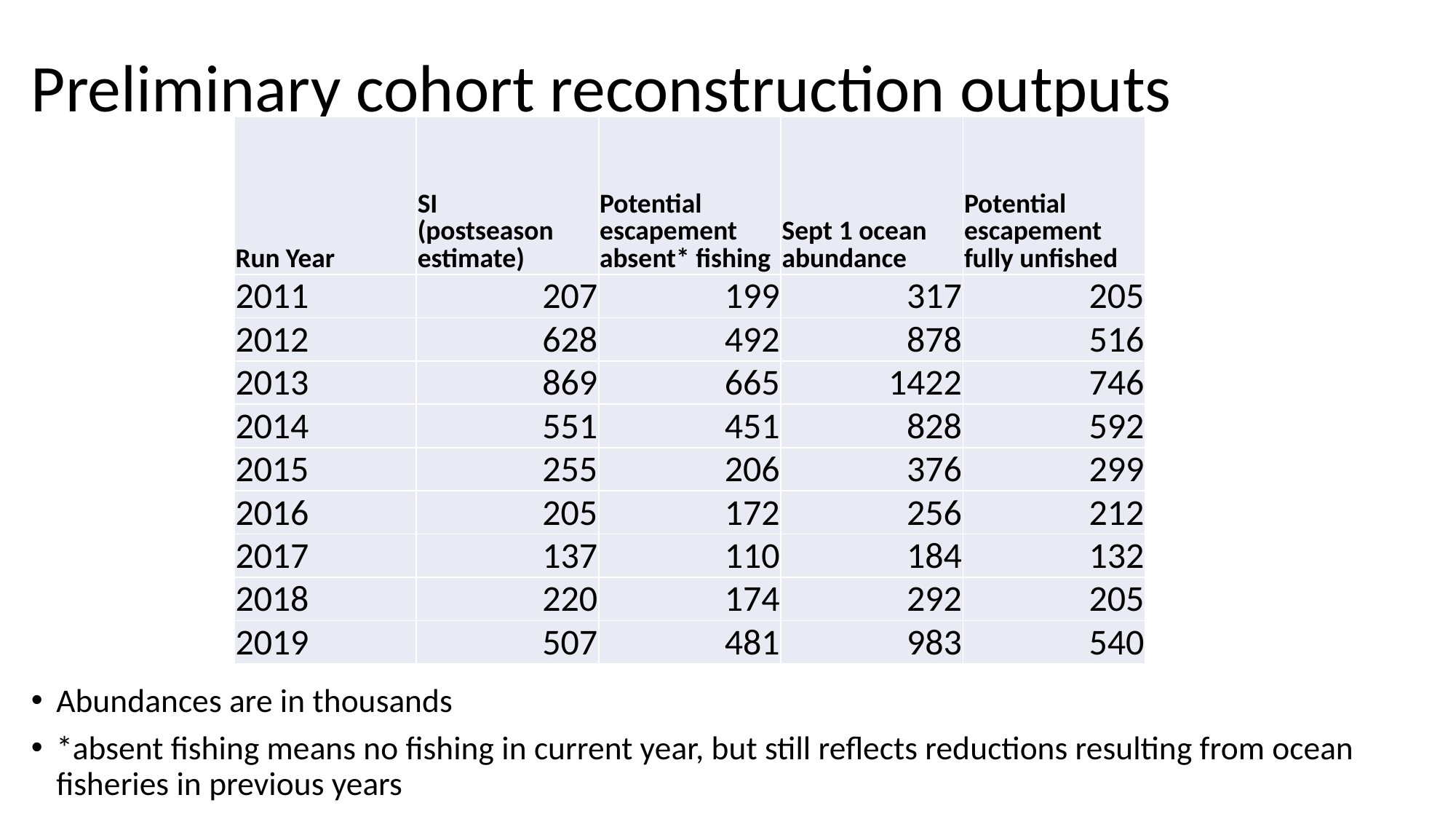

# Preliminary cohort reconstruction outputs
| Run Year | SI (postseason estimate) | Potential escapement absent\* fishing | Sept 1 ocean abundance | Potential escapement fully unfished |
| --- | --- | --- | --- | --- |
| 2011 | 207 | 199 | 317 | 205 |
| 2012 | 628 | 492 | 878 | 516 |
| 2013 | 869 | 665 | 1422 | 746 |
| 2014 | 551 | 451 | 828 | 592 |
| 2015 | 255 | 206 | 376 | 299 |
| 2016 | 205 | 172 | 256 | 212 |
| 2017 | 137 | 110 | 184 | 132 |
| 2018 | 220 | 174 | 292 | 205 |
| 2019 | 507 | 481 | 983 | 540 |
Abundances are in thousands
*absent fishing means no fishing in current year, but still reflects reductions resulting from ocean fisheries in previous years